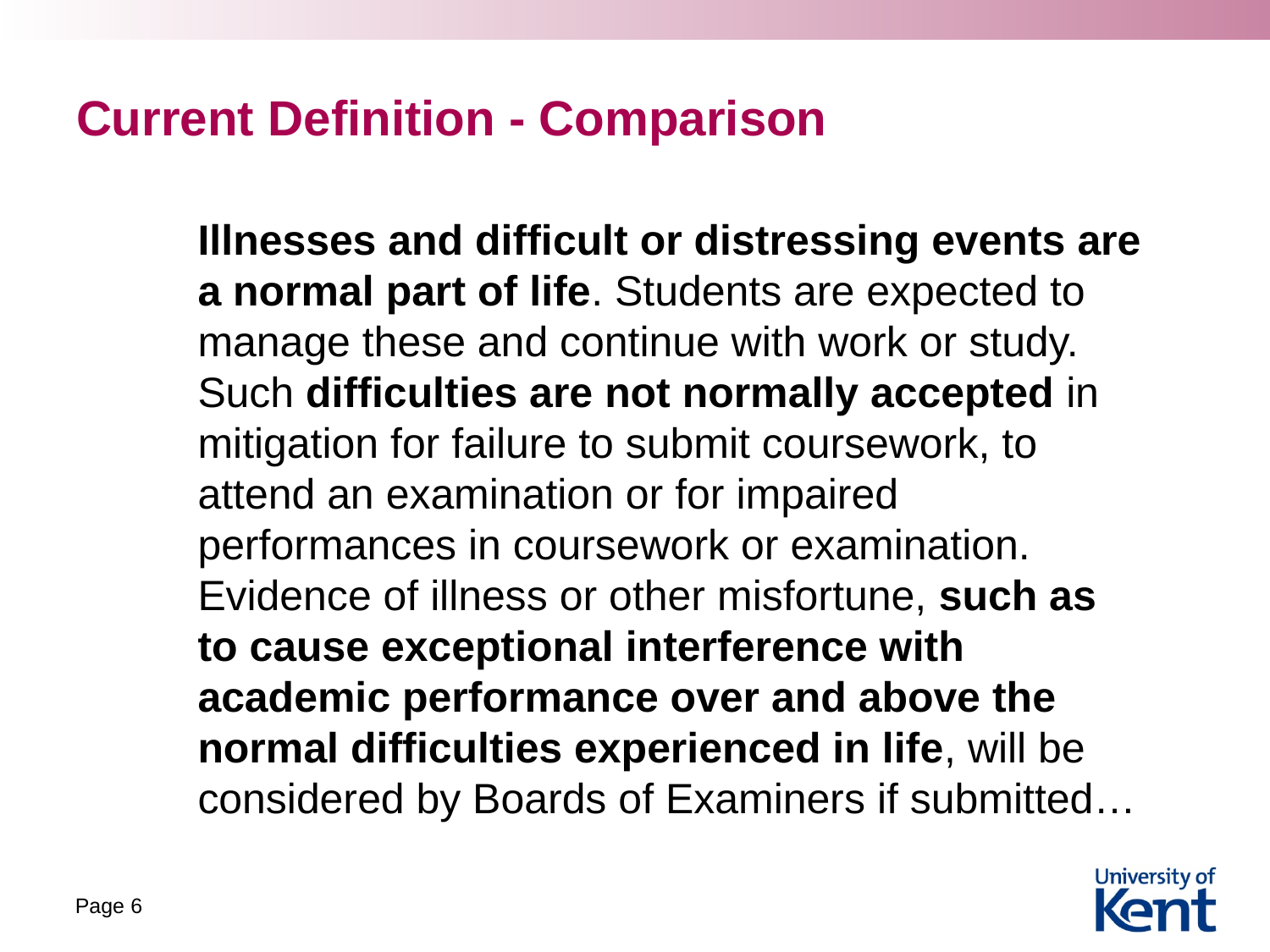

# Current Definition - Comparison
Illnesses and difficult or distressing events are a normal part of life. Students are expected to manage these and continue with work or study. Such difficulties are not normally accepted in mitigation for failure to submit coursework, to attend an examination or for impaired performances in coursework or examination. Evidence of illness or other misfortune, such as to cause exceptional interference with academic performance over and above the normal difficulties experienced in life, will be considered by Boards of Examiners if submitted…
Page 6